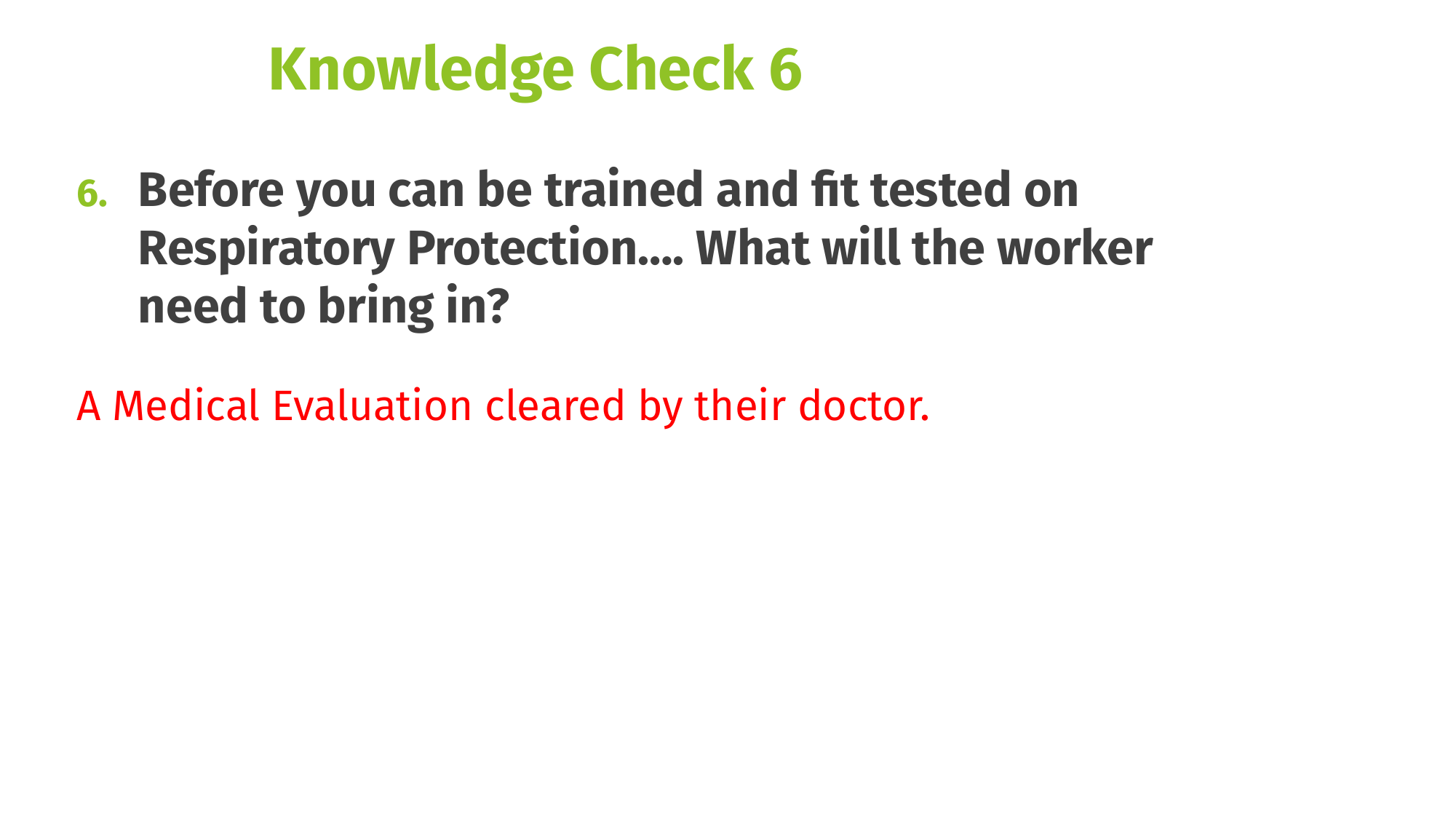

# Knowledge Check 6
Before you can be trained and fit tested on Respiratory Protection…. What will the worker need to bring in?

A Medical Evaluation cleared by their doctor.